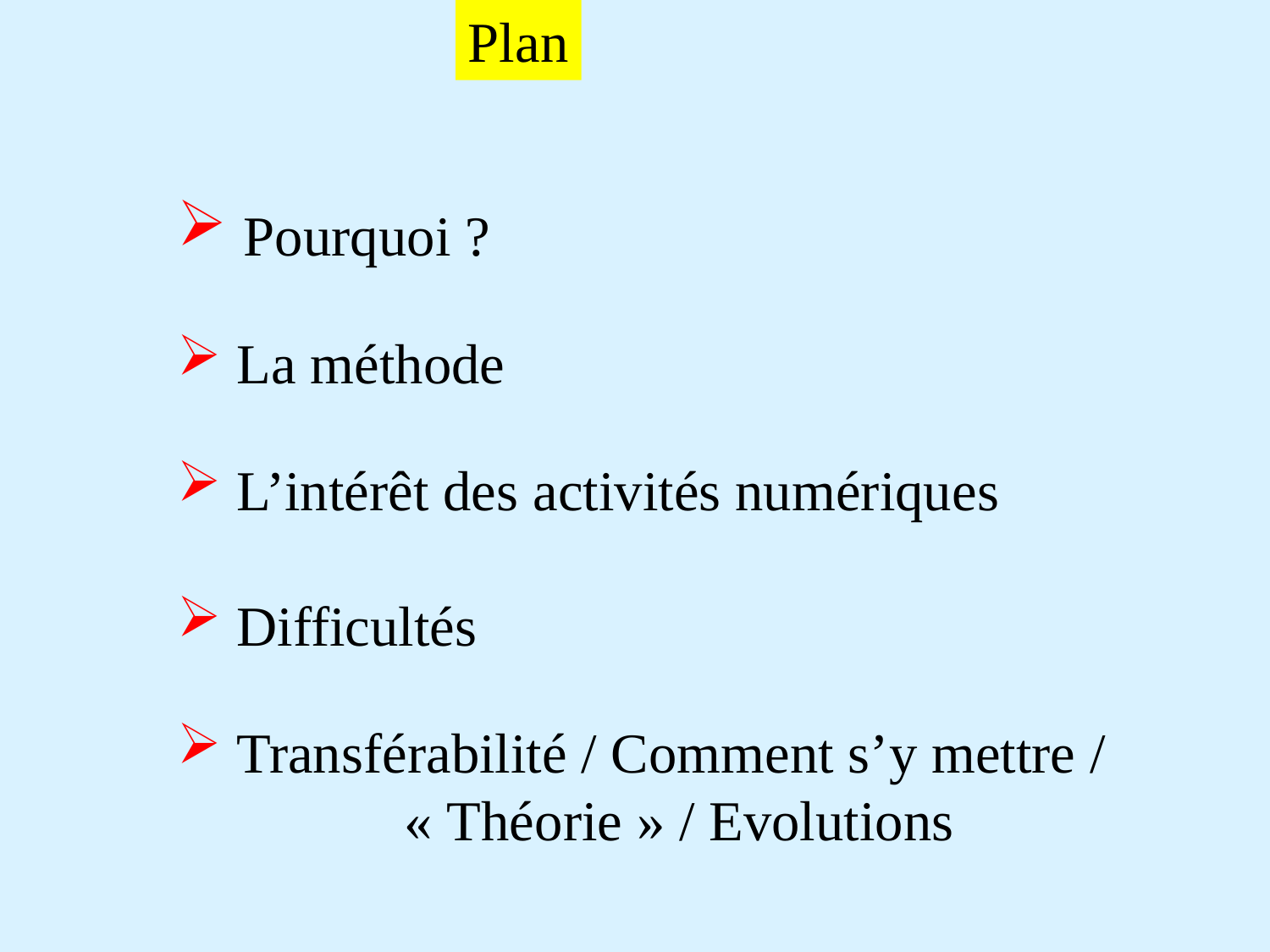

Plan
 Pourquoi ?

 La méthode

 L’intérêt des activités numériques

 Difficultés

 Transférabilité / Comment s’y mettre /
                « Théorie » / Evolutions